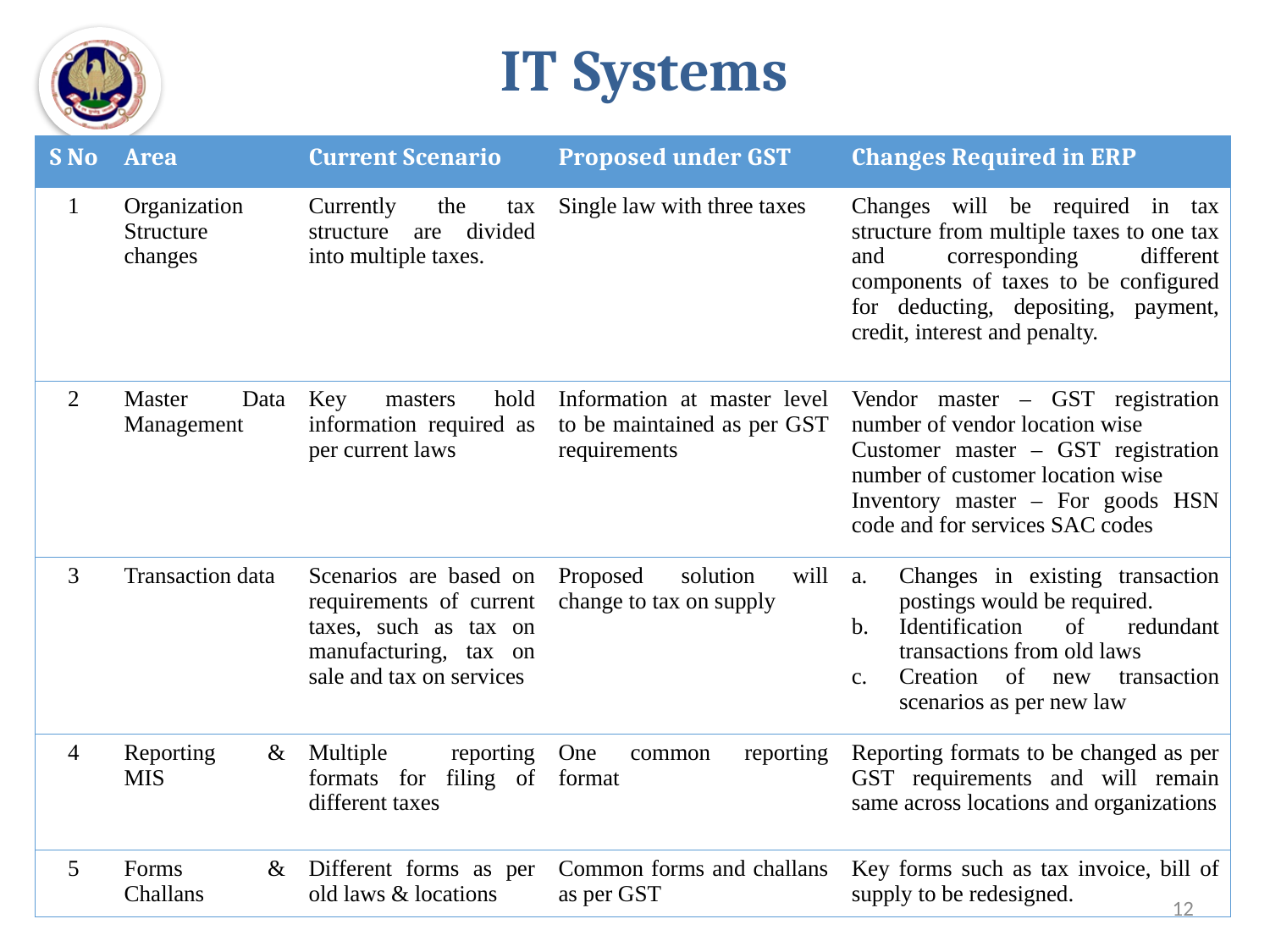

IT Systems
| S No | Area | Current Scenario | Proposed under GST | Changes Required in ERP |
| --- | --- | --- | --- | --- |
| 1 | Organization Structure changes | Currently the tax structure are divided into multiple taxes. | Single law with three taxes | Changes will be required in tax structure from multiple taxes to one tax and corresponding different components of taxes to be configured for deducting, depositing, payment, credit, interest and penalty. |
| 2 | Master Data Management | Key masters hold information required as per current laws | Information at master level to be maintained as per GST requirements | Vendor master – GST registration number of vendor location wise Customer master – GST registration number of customer location wise Inventory master – For goods HSN code and for services SAC codes |
| 3 | Transaction data | Scenarios are based on requirements of current taxes, such as tax on manufacturing, tax on sale and tax on services | Proposed solution will change to tax on supply | Changes in existing transaction postings would be required. Identification of redundant transactions from old laws Creation of new transaction scenarios as per new law |
| 4 | Reporting & MIS | Multiple reporting formats for filing of different taxes | One common reporting format | Reporting formats to be changed as per GST requirements and will remain same across locations and organizations |
| 5 | Forms & Challans | Different forms as per old laws & locations | Common forms and challans as per GST | Key forms such as tax invoice, bill of supply to be redesigned. |

12